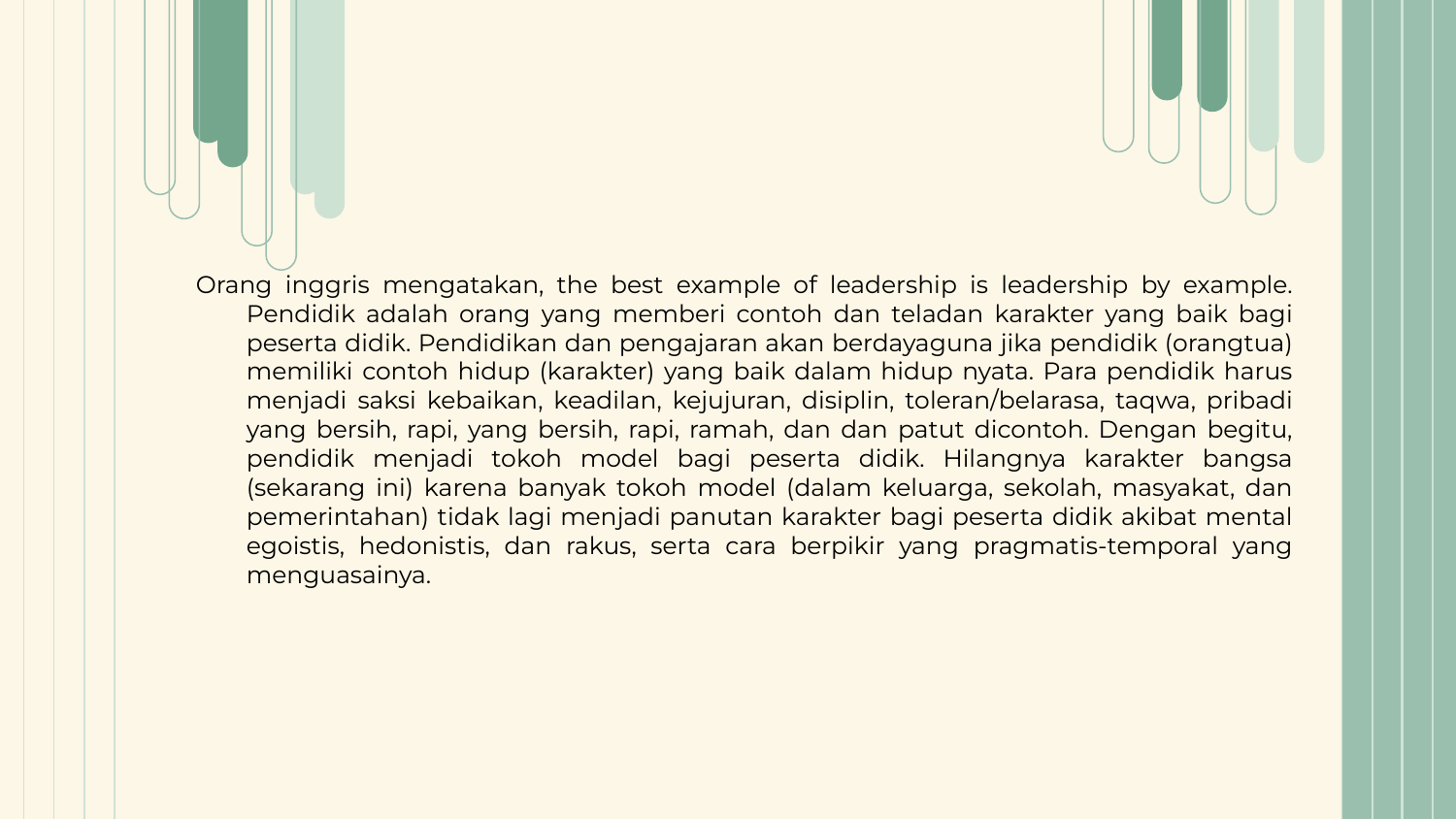

Orang inggris mengatakan, the best example of leadership is leadership by example. Pendidik adalah orang yang memberi contoh dan teladan karakter yang baik bagi peserta didik. Pendidikan dan pengajaran akan berdayaguna jika pendidik (orangtua) memiliki contoh hidup (karakter) yang baik dalam hidup nyata. Para pendidik harus menjadi saksi kebaikan, keadilan, kejujuran, disiplin, toleran/belarasa, taqwa, pribadi yang bersih, rapi, yang bersih, rapi, ramah, dan dan patut dicontoh. Dengan begitu, pendidik menjadi tokoh model bagi peserta didik. Hilangnya karakter bangsa (sekarang ini) karena banyak tokoh model (dalam keluarga, sekolah, masyakat, dan pemerintahan) tidak lagi menjadi panutan karakter bagi peserta didik akibat mental egoistis, hedonistis, dan rakus, serta cara berpikir yang pragmatis-temporal yang menguasainya.